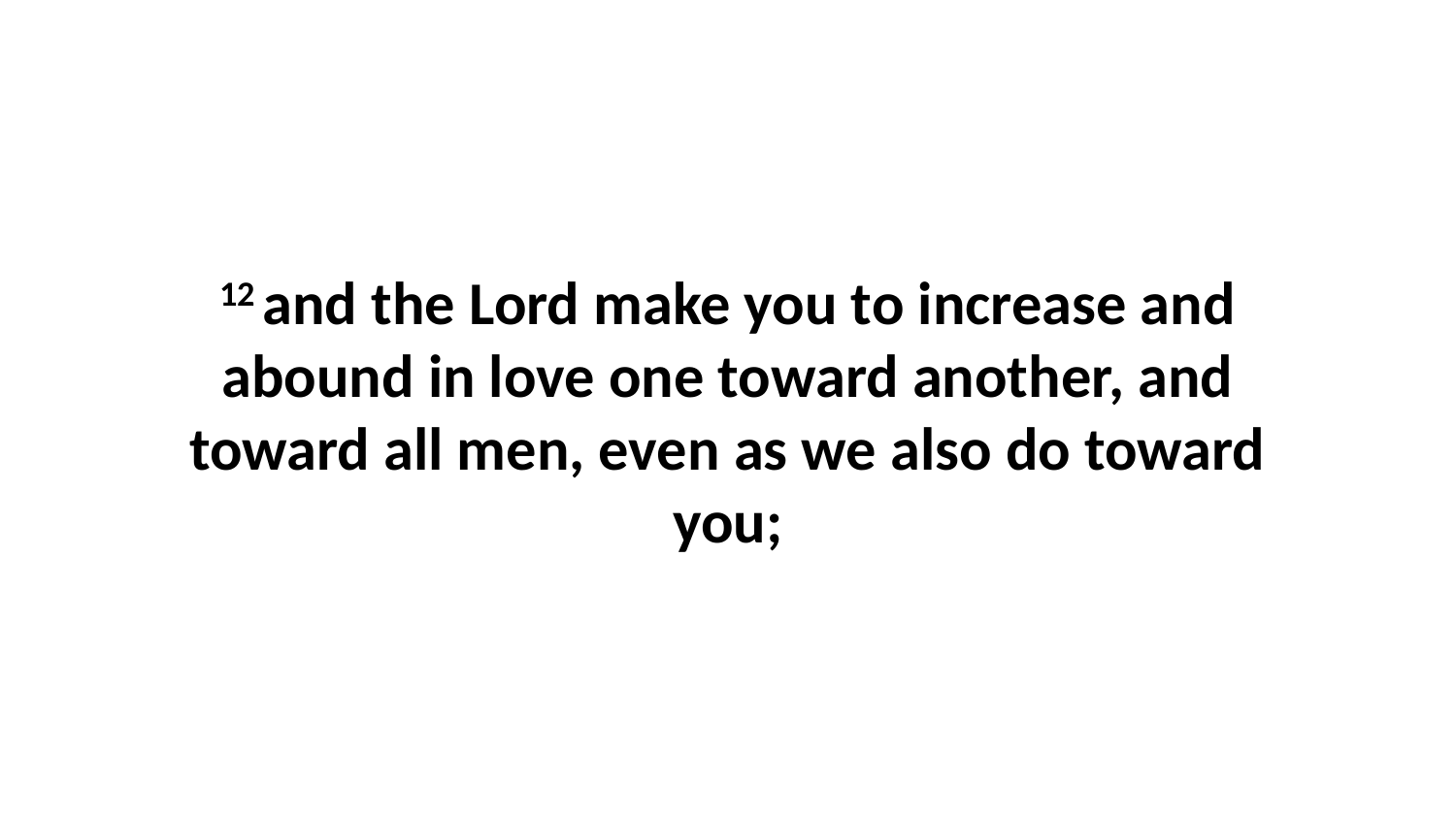

12 and the Lord make you to increase and abound in love one toward another, and toward all men, even as we also do toward you;